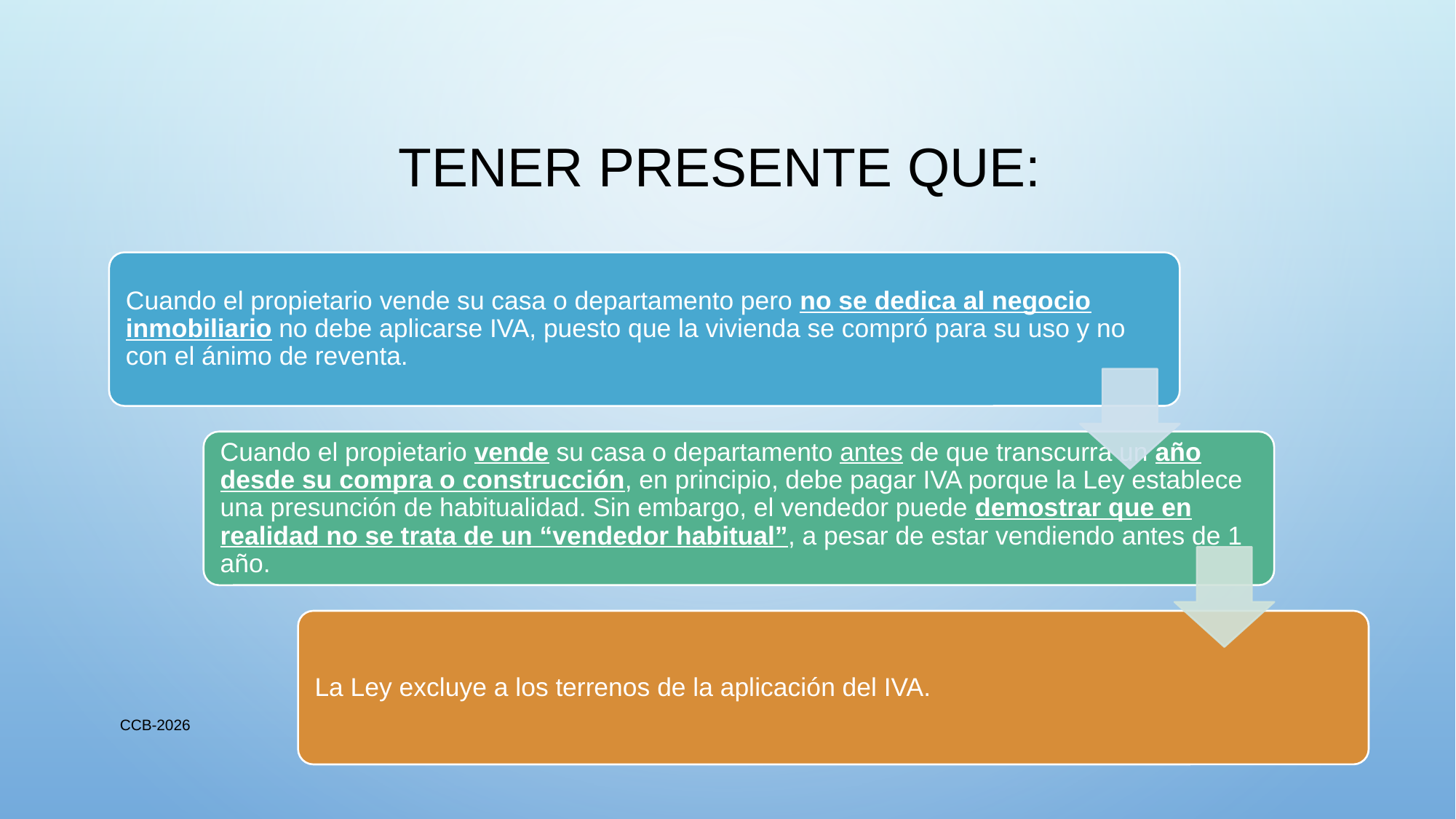

# Tener presente que:
Cuando el propietario vende su casa o departamento pero no se dedica al negocio inmobiliario no debe aplicarse IVA, puesto que la vivienda se compró para su uso y no con el ánimo de reventa.
Cuando el propietario vende su casa o departamento antes de que transcurra un año desde su compra o construcción, en principio, debe pagar IVA porque la Ley establece una presunción de habitualidad. Sin embargo, el vendedor puede demostrar que en realidad no se trata de un “vendedor habitual”, a pesar de estar vendiendo antes de 1 año.
La Ley excluye a los terrenos de la aplicación del IVA.

CCB-2026
58